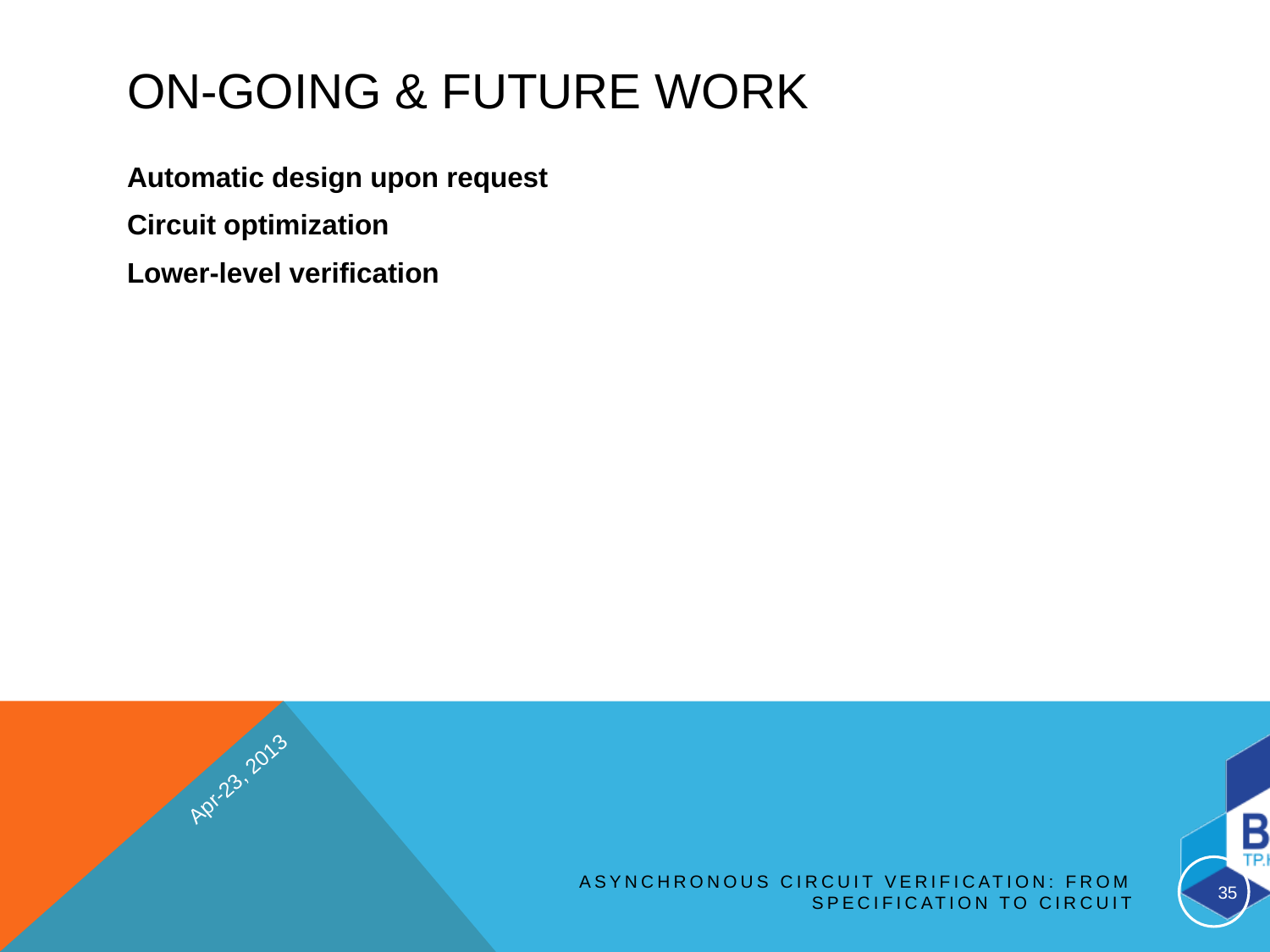

# On-Going & Future Work
Automatic design upon request
Circuit optimization
Lower-level verification
Apr-23, 2013
35
Asynchronous Circuit Verification: from Specification to Circuit